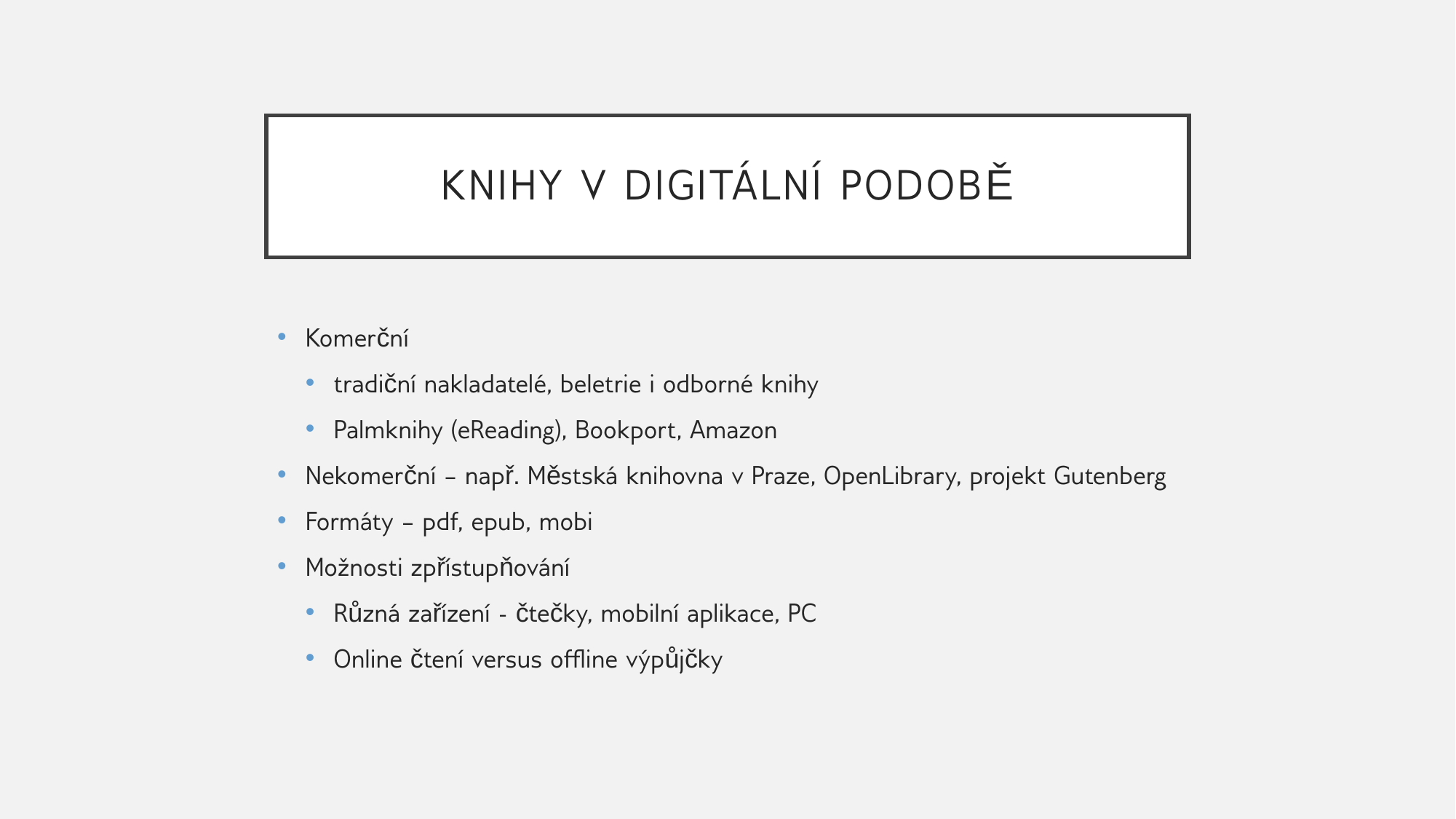

# Knihy v digitální podobě
Komerční
tradiční nakladatelé, beletrie i odborné knihy
Palmknihy (eReading), Bookport, Amazon
Nekomerční – např. Městská knihovna v Praze, OpenLibrary, projekt Gutenberg
Formáty – pdf, epub, mobi
Možnosti zpřístupňování
Různá zařízení - čtečky, mobilní aplikace, PC
Online čtení versus offline výpůjčky